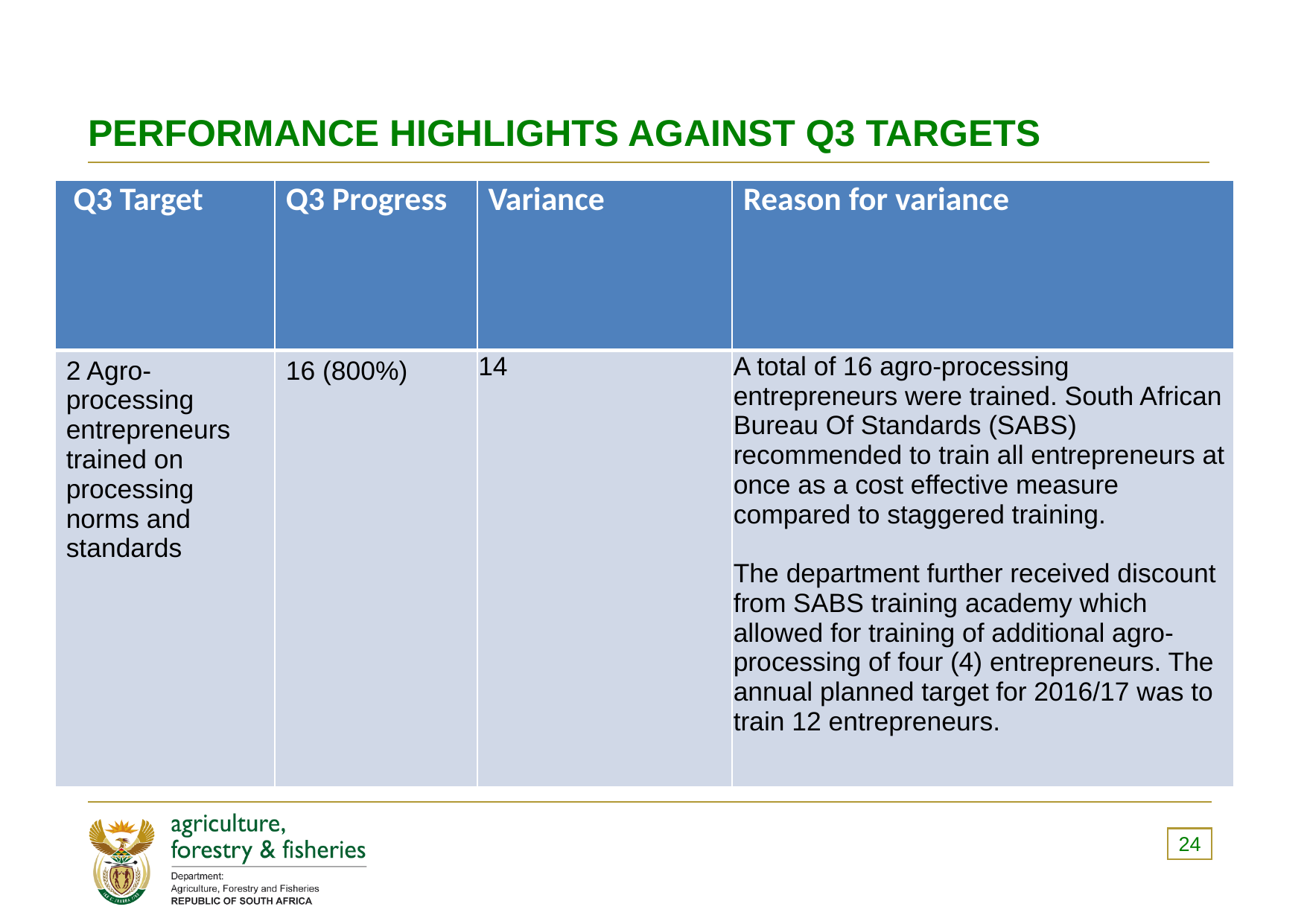

# PERFORMANCE HIGHLIGHTS AGAINST Q3 TARGETS
| Q3 Target | Q3 Progress | Variance | Reason for variance |
| --- | --- | --- | --- |
| 2 Agro-processing entrepreneurs trained on processing norms and standards | 16 (800%) | 14 | A total of 16 agro-processing entrepreneurs were trained. South African Bureau Of Standards (SABS) recommended to train all entrepreneurs at once as a cost effective measure compared to staggered training. The department further received discount from SABS training academy which allowed for training of additional agro-processing of four (4) entrepreneurs. The annual planned target for 2016/17 was to train 12 entrepreneurs. |
24